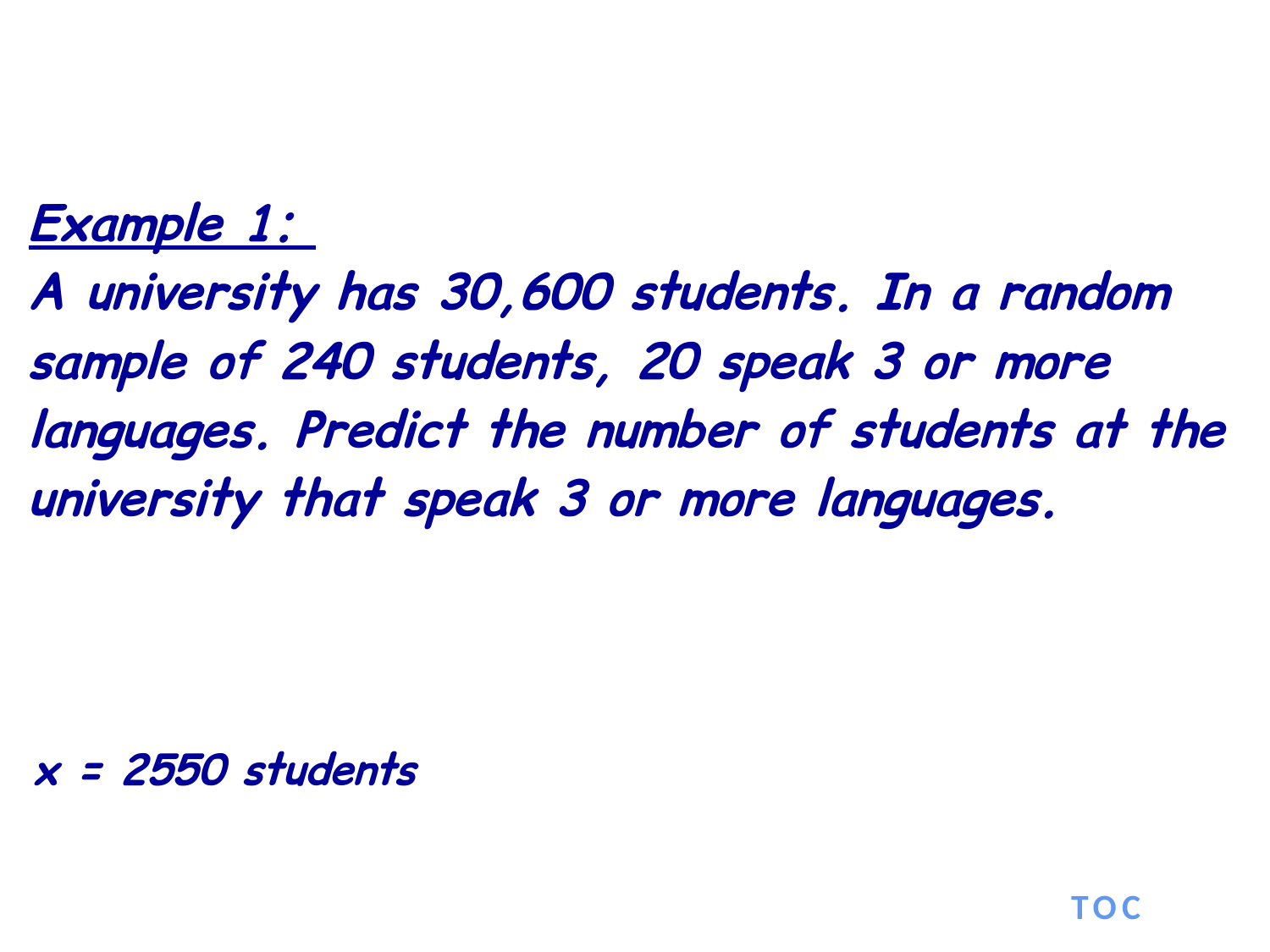

| Example 1: A university has 30,600 students. In a random sample of 240 students, 20 speak 3 or more languages. Predict the number of students at the university that speak 3 or more languages. |
| --- |
| x = 2550 students |
| --- |